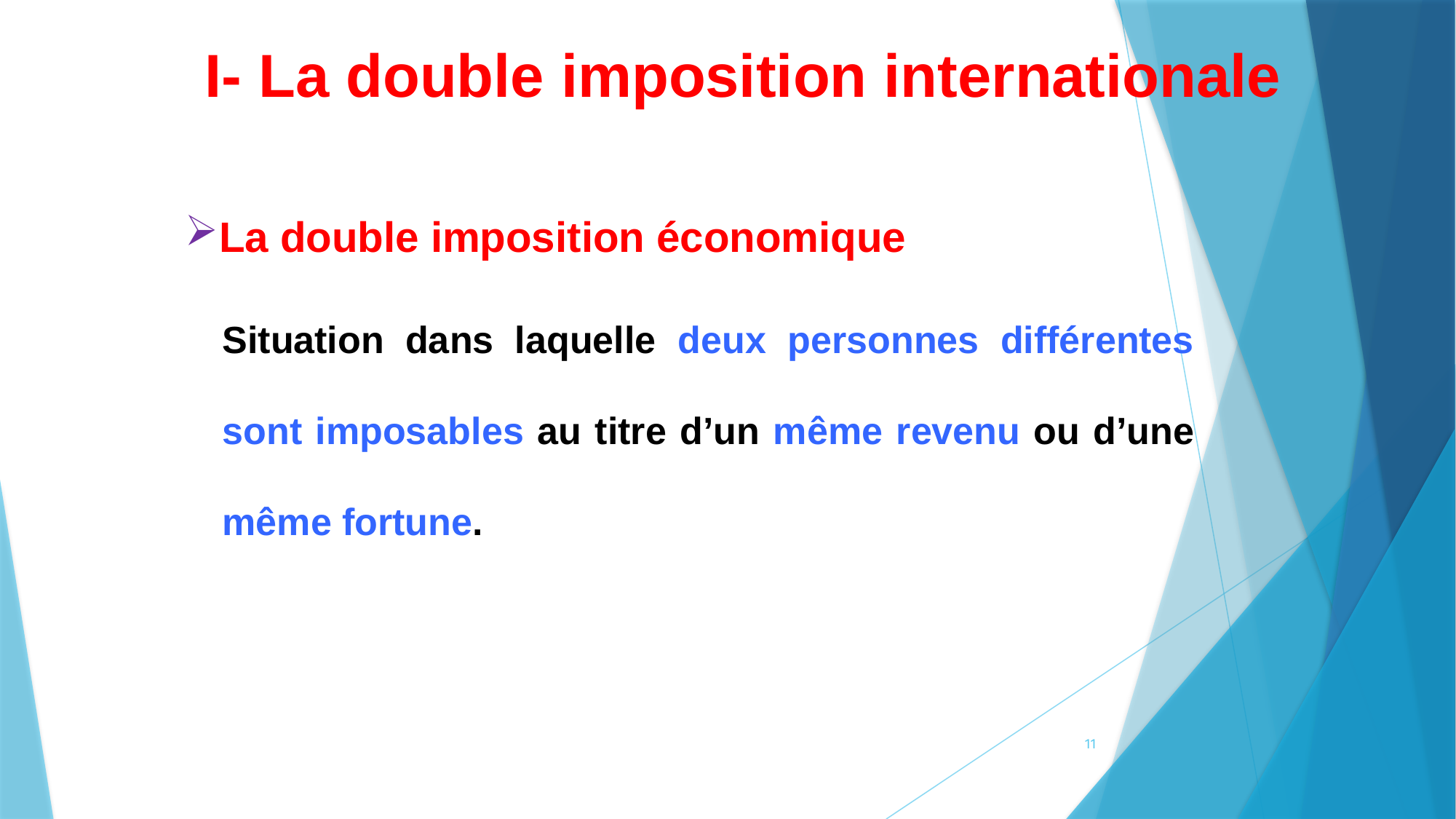

I- La double imposition internationale
La double imposition économique
Situation dans laquelle deux personnes différentes sont imposables au titre d’un même revenu ou d’une même fortune.
11